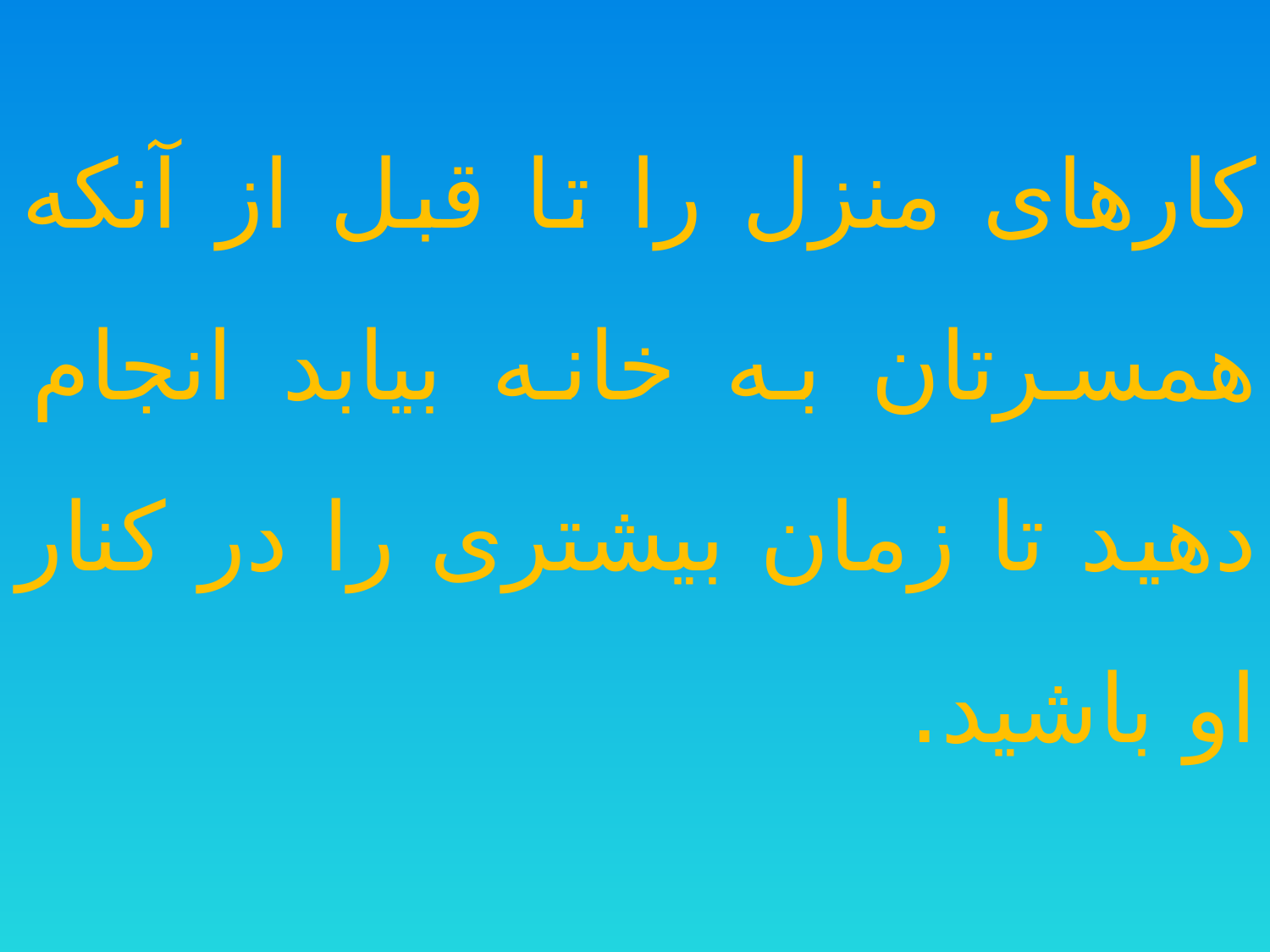

#
کارهای منزل را تا قبل از آنکه همسرتان به خانه بیابد انجام دهید تا زمان بیشتری را در کنار او باشید.